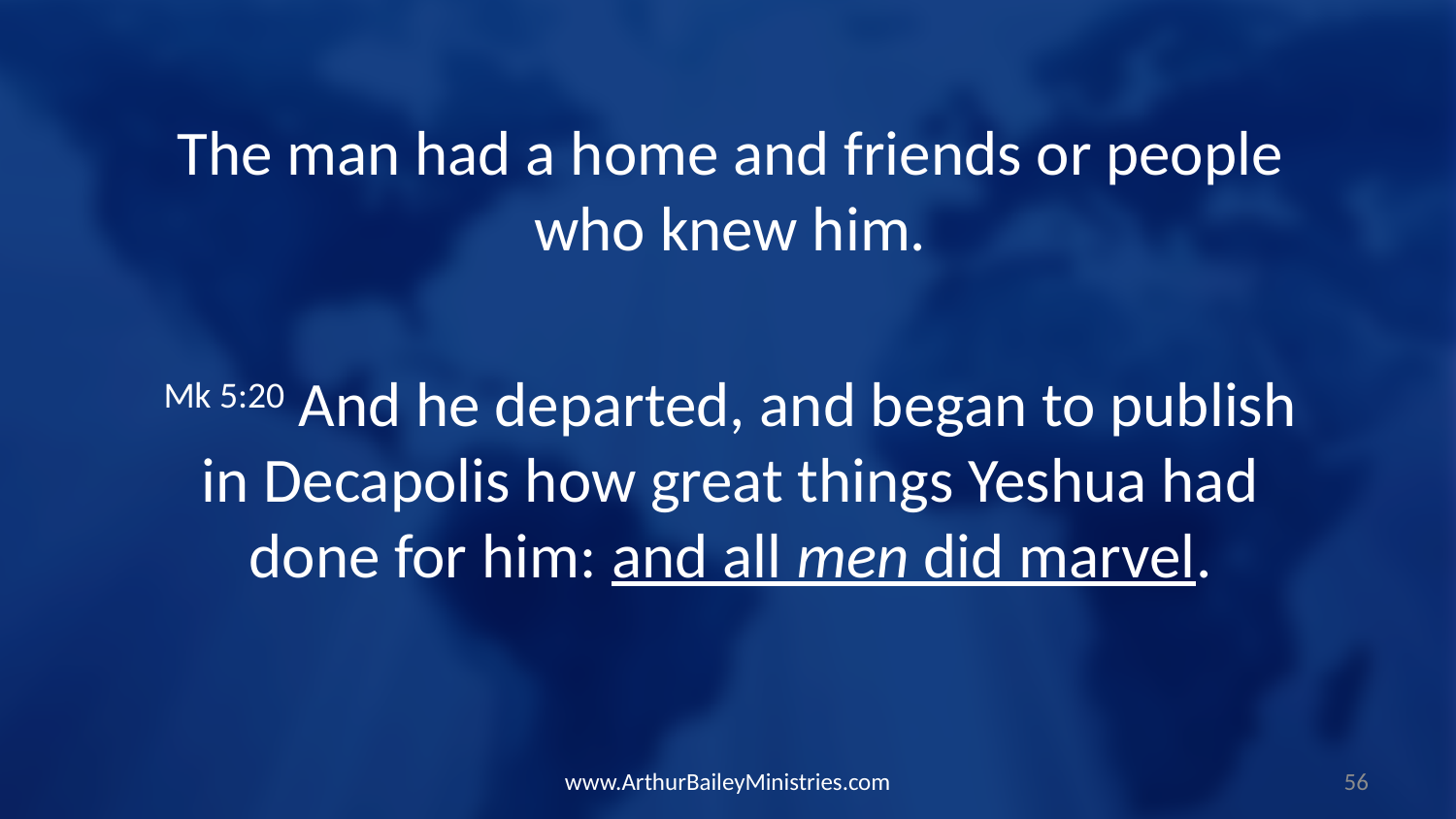

The man had a home and friends or people who knew him.

Mk 5:20 And he departed, and began to publish in Decapolis how great things Yeshua had done for him: and all men did marvel.

www.ArthurBaileyMinistries.com
56